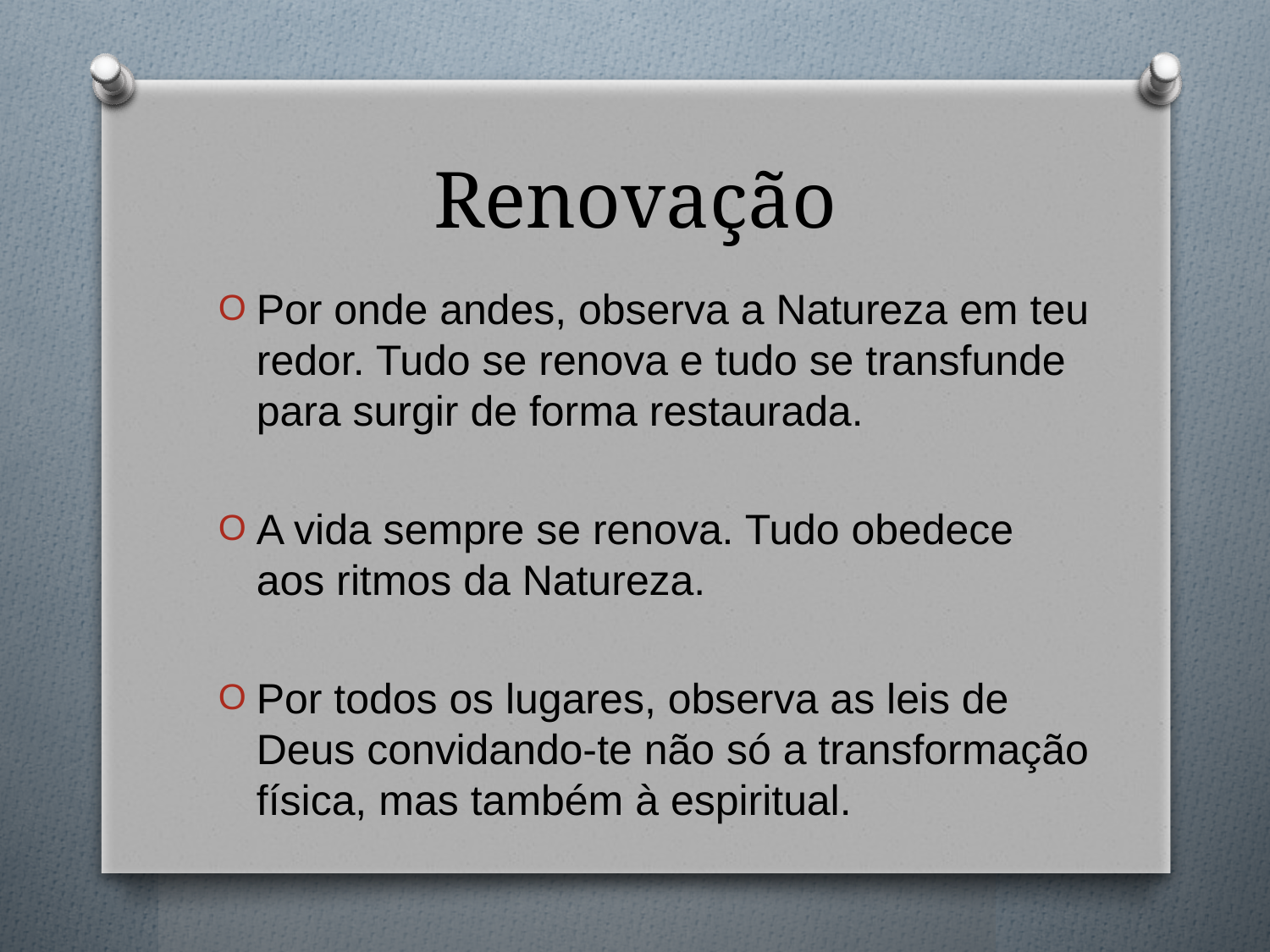

# Renovação
Por onde andes, observa a Natureza em teu redor. Tudo se renova e tudo se transfunde para surgir de forma restaurada.

A vida sempre se renova. Tudo obedece aos ritmos da Natureza.

Por todos os lugares, observa as leis de Deus convidando-te não só a transformação física, mas também à espiritual.